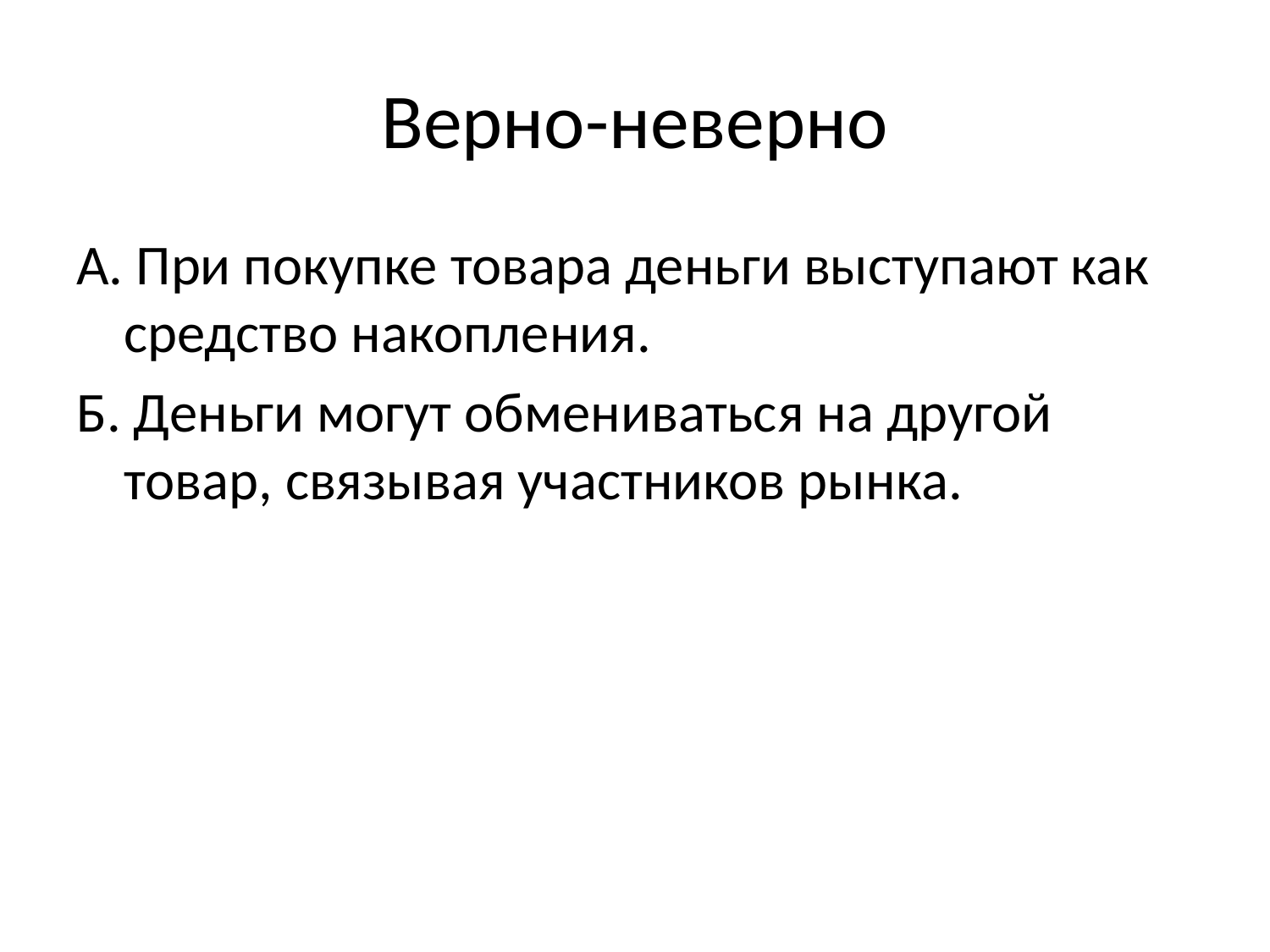

# Верно-неверно
А. При покупке товара деньги выступают как средство накопления.
Б. Деньги могут обмениваться на другой товар, связывая участников рынка.